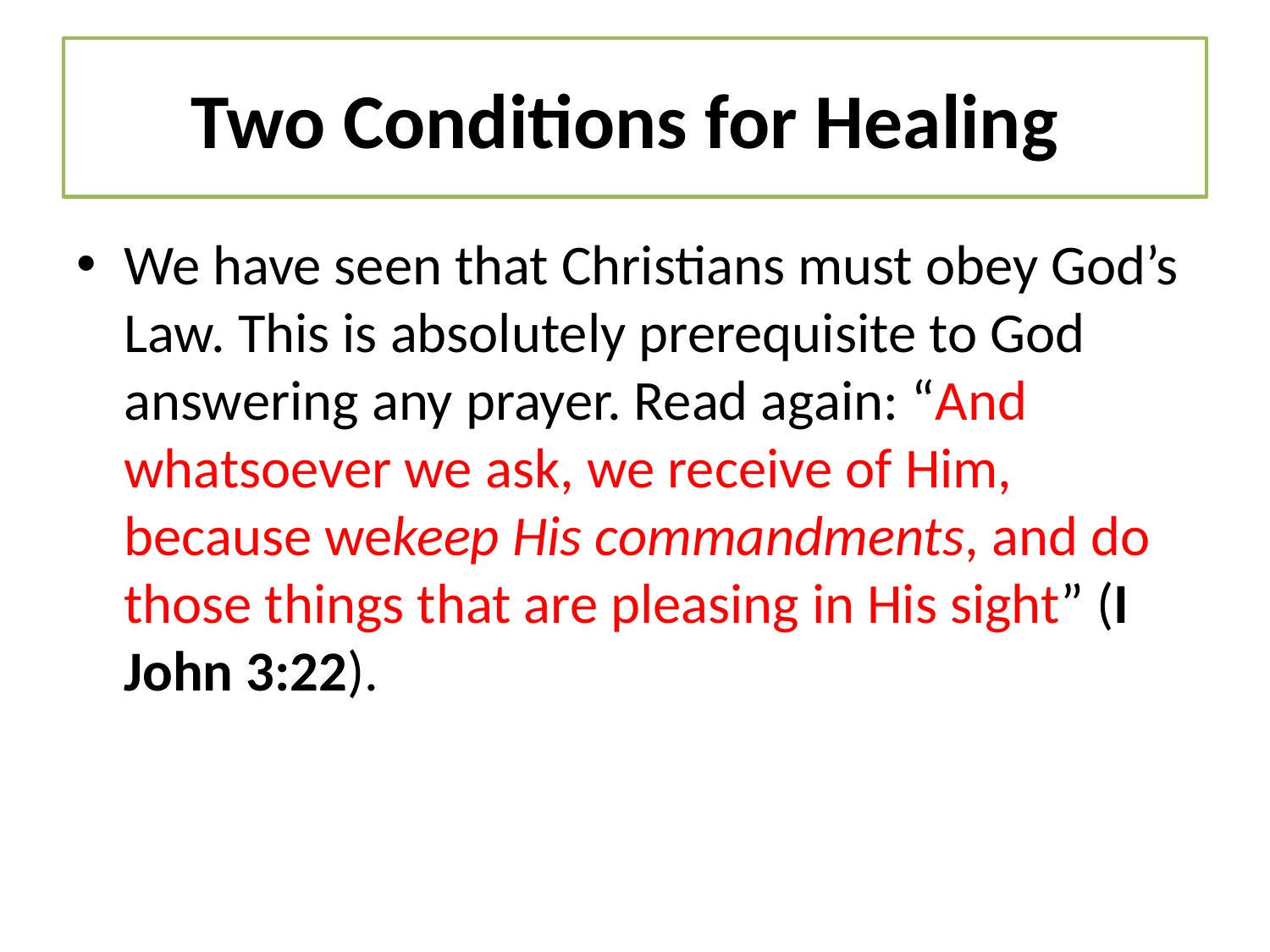

# Two Conditions for Healing
We have seen that Christians must obey God’s Law. This is absolutely prerequisite to God answering any prayer. Read again: “And whatsoever we ask, we receive of Him, because wekeep His commandments, and do those things that are pleasing in His sight” (I John 3:22).